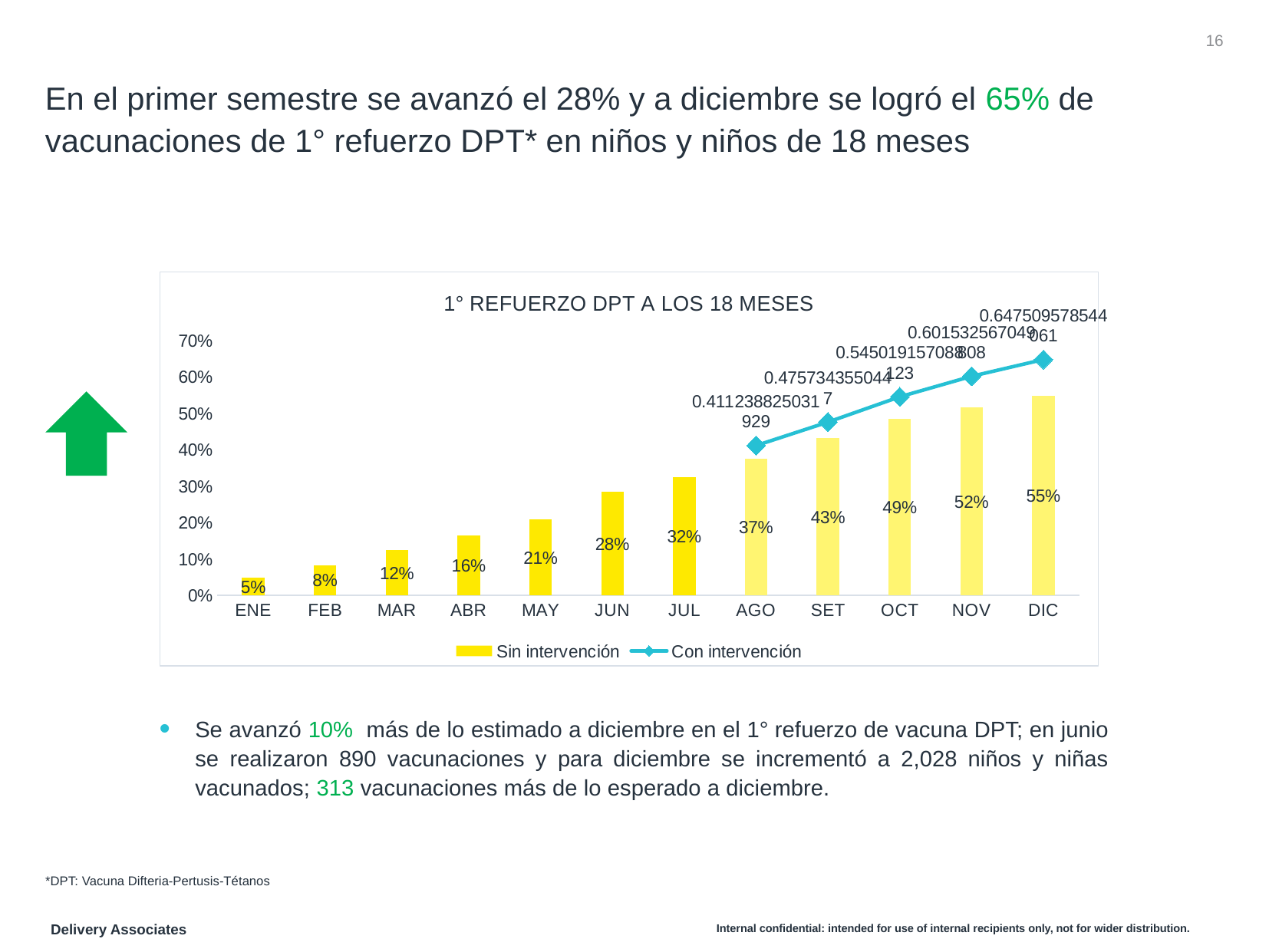

16
# En el primer semestre se avanzó el 28% y a diciembre se logró el 65% de vacunaciones de 1° refuerzo DPT* en niños y niños de 18 meses

### Chart: 1° REFUERZO DPT A LOS 18 MESES

| Category | Sin intervención | Con intervención |
|---|---|---|
| ENE | 0.04725415070242656 | None |
| FEB | 0.08301404853128991 | None |
| MAR | 0.12420178799489144 | None |
| ABR | 0.1641123882503193 | None |
| MAY | 0.2081736909323116 | None |
| JUN | 0.2841634738186462 | None |
| JUL | 0.3239000077367986 | None |
| AGO | 0.3747257279018636 | 0.4112388250319285 |
| SET | 0.43095312305688827 | 0.47573435504469985 |
| OCT | 0.48546286443421616 | 0.5450191570881227 |
| NOV | 0.5156449553001277 | 0.6015325670498084 |
| DIC | 0.54757343550447 | 0.6475095785440613 |
Se avanzó 10%  más de lo estimado a diciembre en el 1° refuerzo de vacuna DPT; en junio se realizaron 890 vacunaciones y para diciembre se incrementó a 2,028 niños y niñas vacunados; 313 vacunaciones más de lo esperado a diciembre.
*DPT: Vacuna Difteria-Pertusis-Tétanos